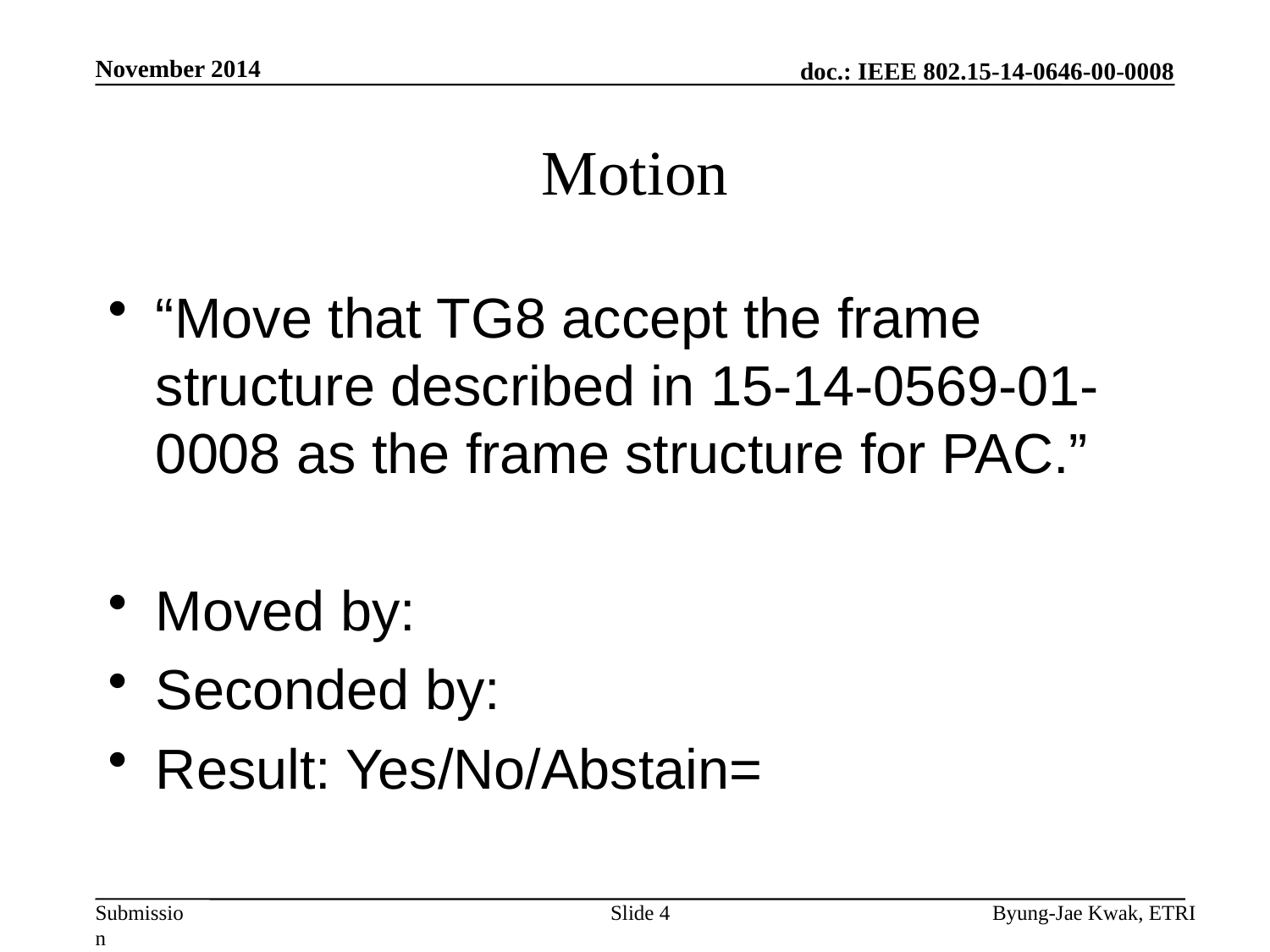

November 2014
# Motion
“Move that TG8 accept the frame structure described in 15-14-0569-01-0008 as the frame structure for PAC.”

Moved by:
Seconded by:
Result: Yes/No/Abstain=
Slide 4
Byung-Jae Kwak, ETRI